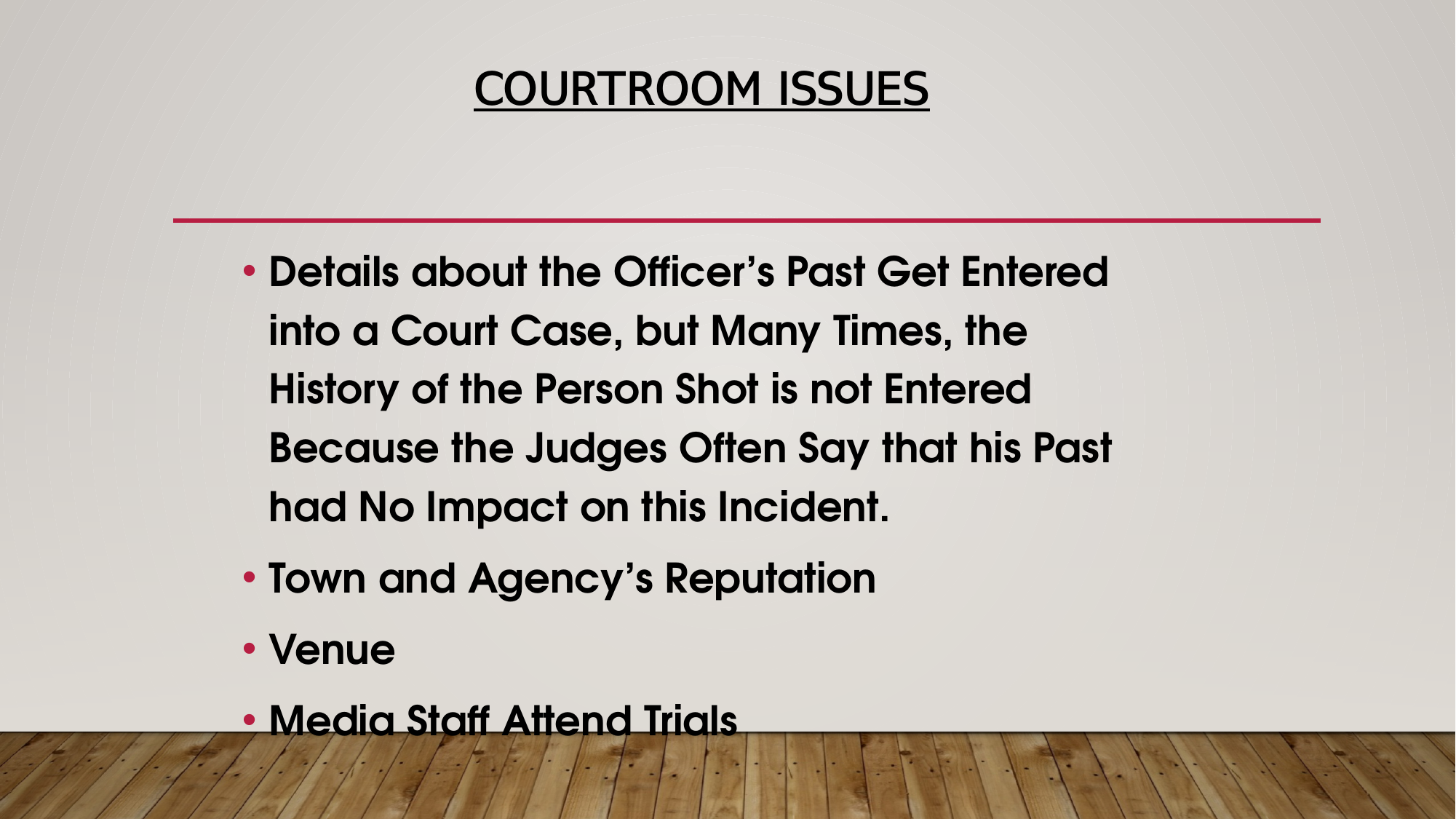

# Courtroom Issues
Details about the Officer’s Past Get Entered into a Court Case, but Many Times, the History of the Person Shot is not Entered Because the Judges Often Say that his Past had No Impact on this Incident.
Town and Agency’s Reputation
Venue
Media Staff Attend Trials